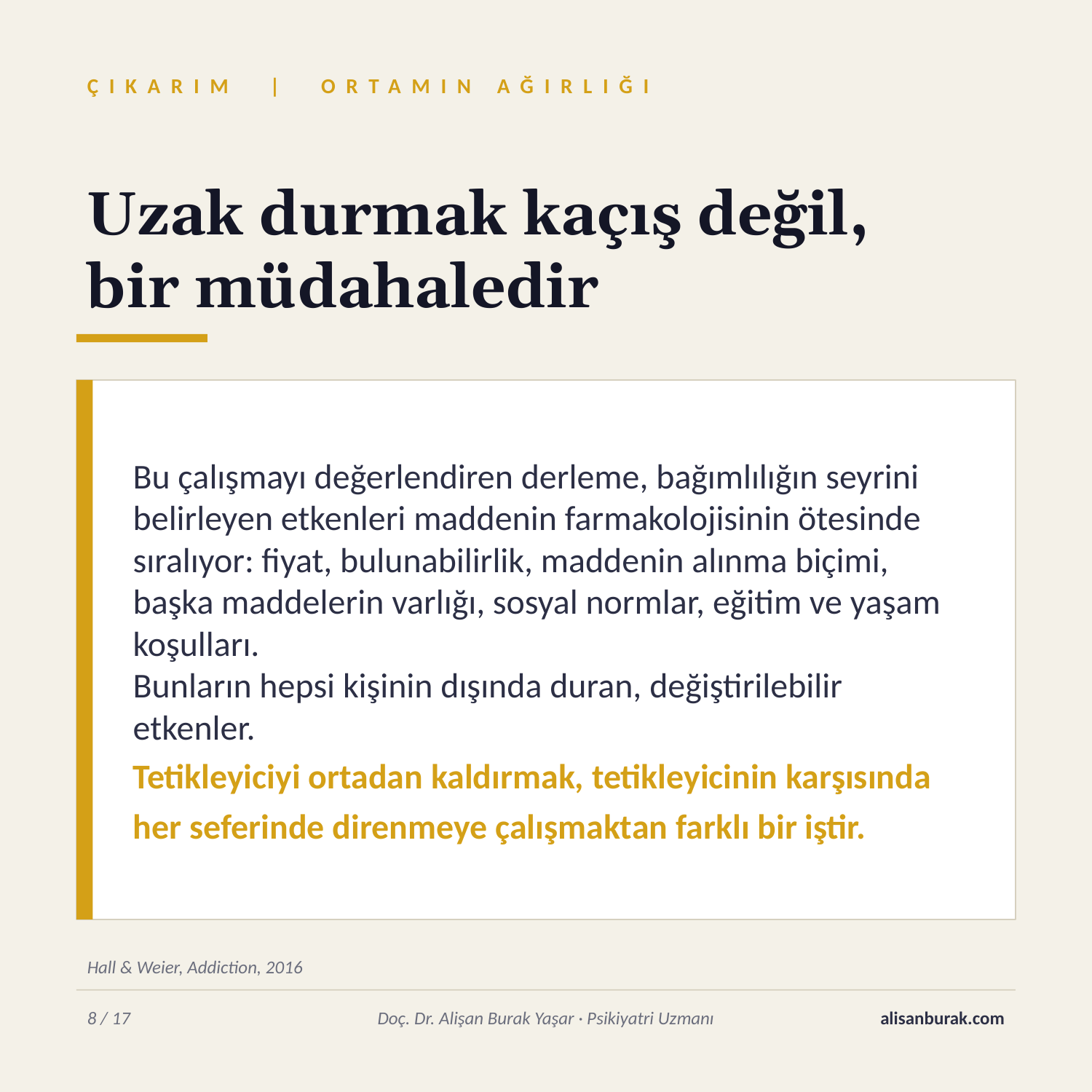

ÇIKARIM  |  ORTAMIN AĞIRLIĞI
Uzak durmak kaçış değil,
bir müdahaledir

Bu çalışmayı değerlendiren derleme, bağımlılığın seyrini belirleyen etkenleri maddenin farmakolojisinin ötesinde sıralıyor: fiyat, bulunabilirlik, maddenin alınma biçimi, başka maddelerin varlığı, sosyal normlar, eğitim ve yaşam koşulları.
Bunların hepsi kişinin dışında duran, değiştirilebilir etkenler.
Tetikleyiciyi ortadan kaldırmak, tetikleyicinin karşısında her seferinde direnmeye çalışmaktan farklı bir iştir.
Hall & Weier, Addiction, 2016

8 / 17
Doç. Dr. Alişan Burak Yaşar · Psikiyatri Uzmanı
alisanburak.com